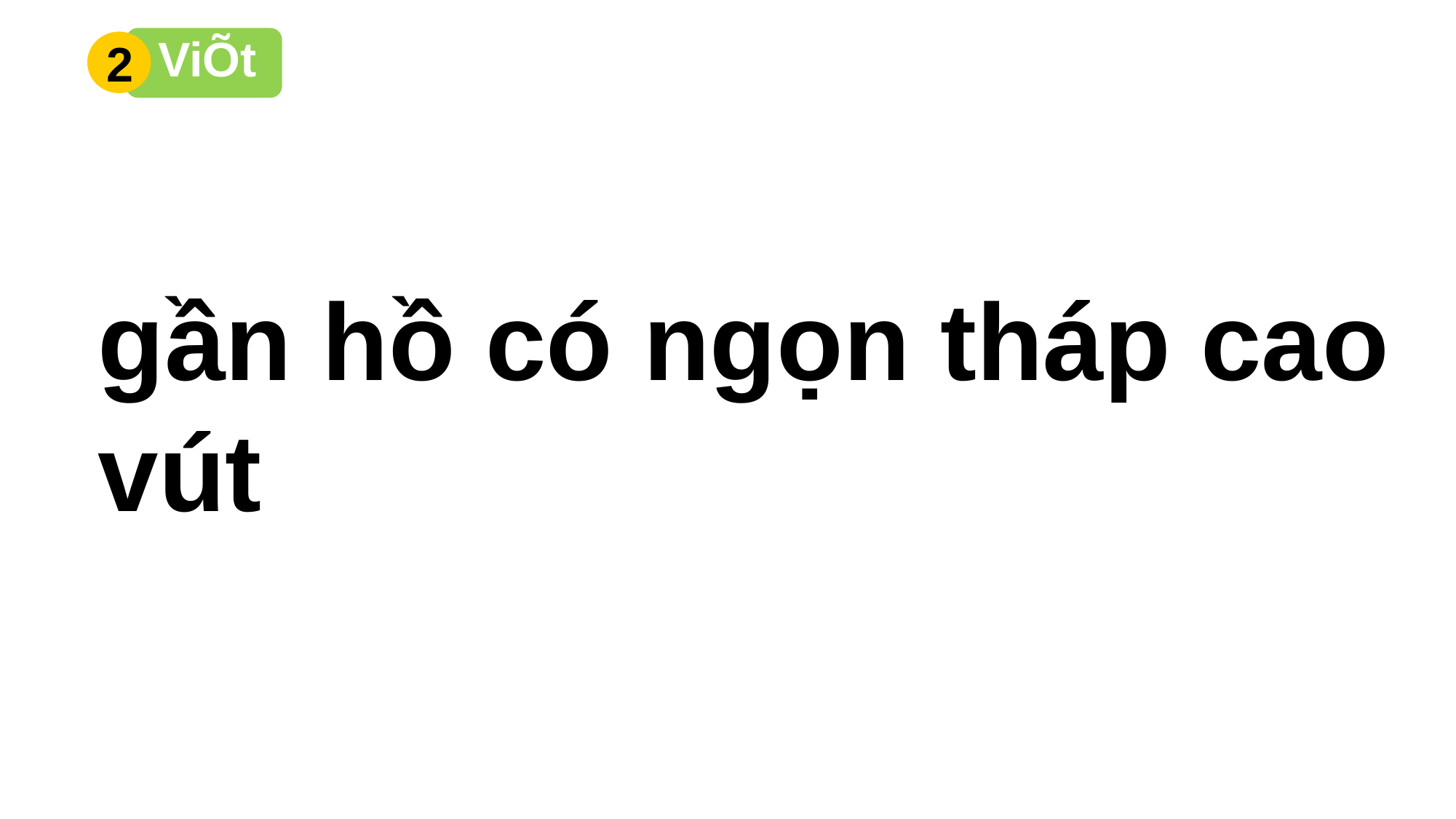

ViÕt
2

gần hồ có ngọn tháp cao vút